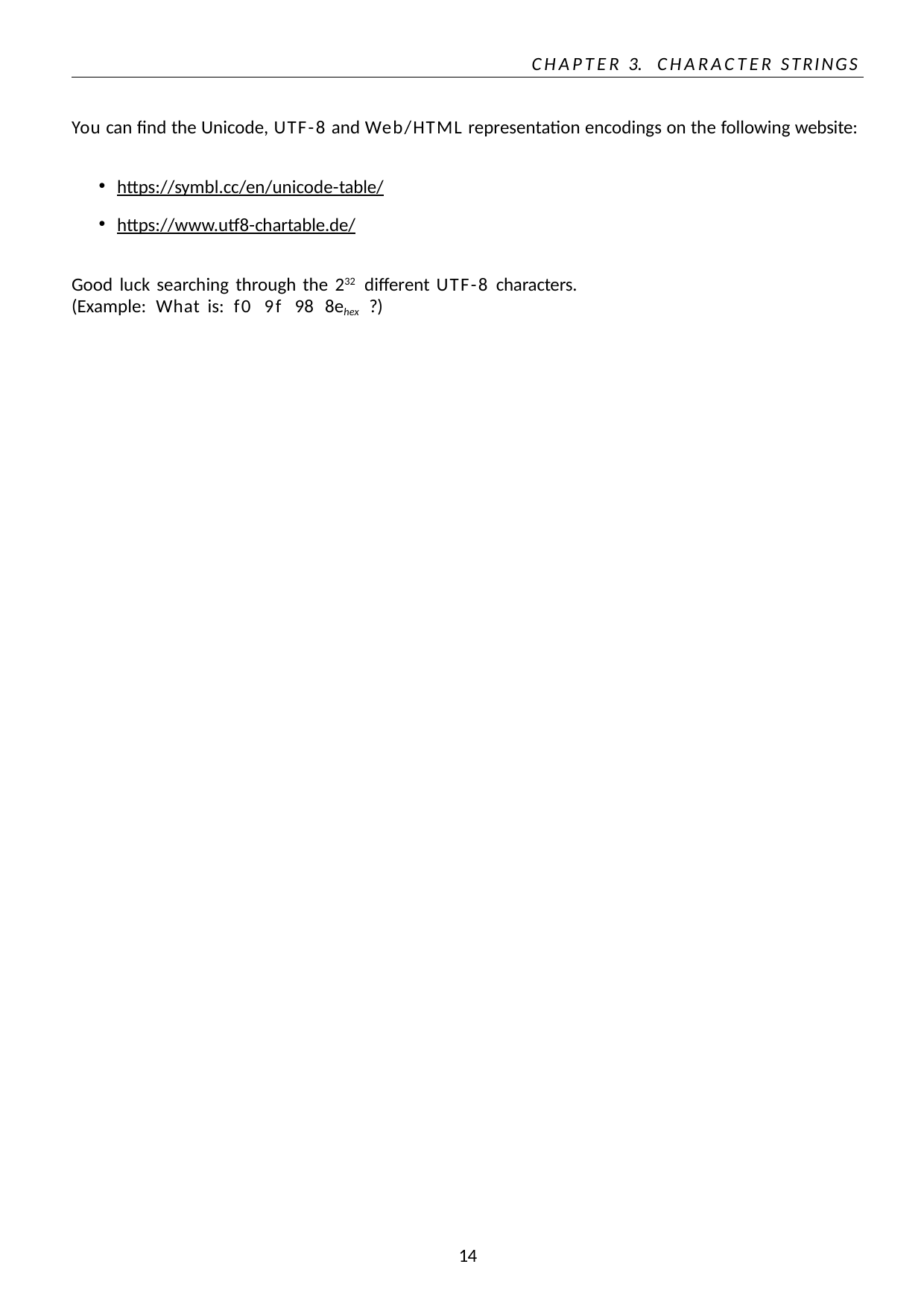

CHAPTER 3.  CHARACTER STRINGS

You can find the Unicode, UTF-8 and Web/HTML representation encodings on the following website:

https://symbl.cc/en/unicode-table/
https://www.utf8-chartable.de/

Good luck searching through the 232 different UTF-8 characters. (Example: What is: f0 9f 98 8ehex ?)
14